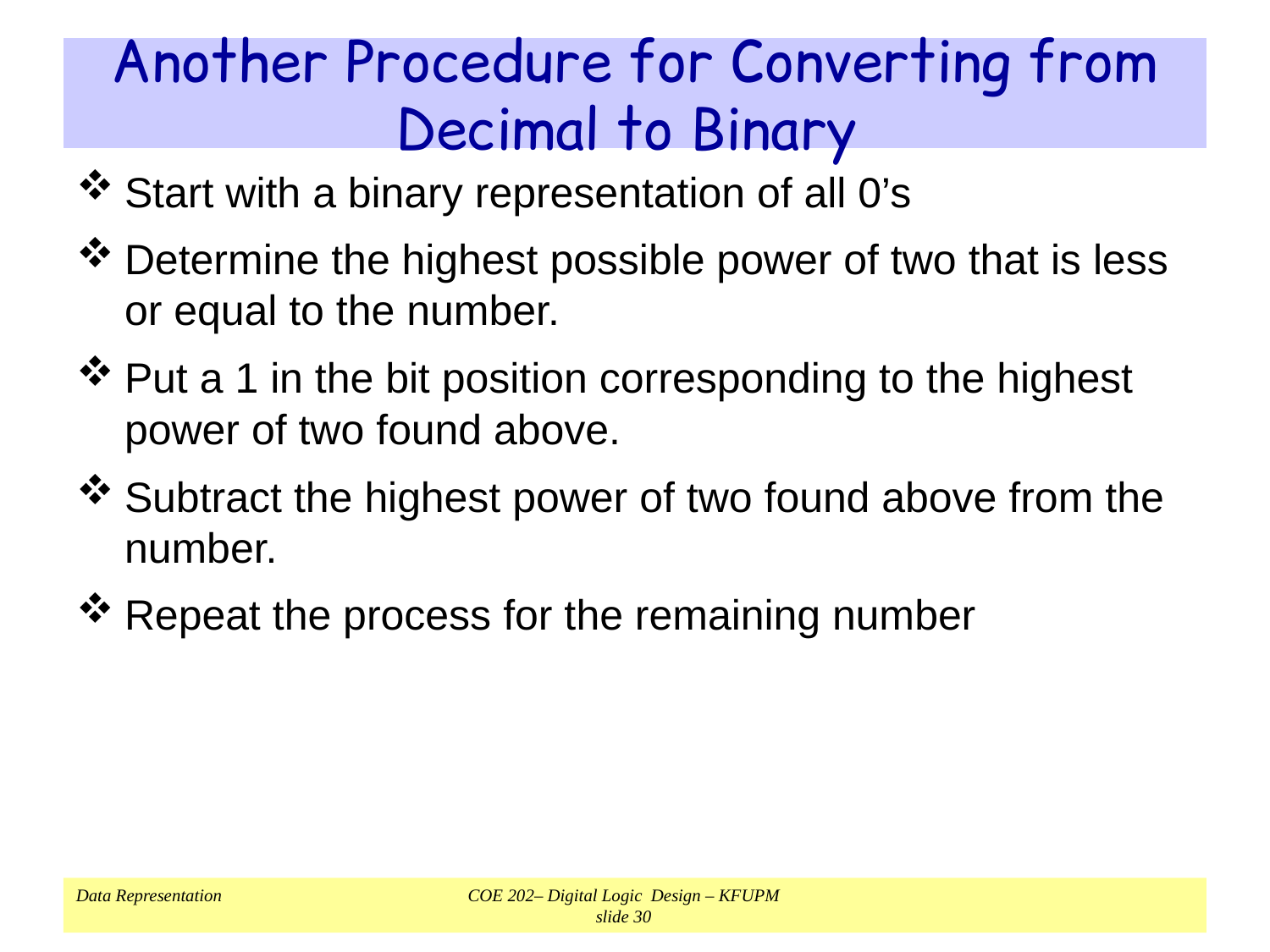

# Another Procedure for Converting from Decimal to Binary
Start with a binary representation of all 0’s
Determine the highest possible power of two that is less or equal to the number.
Put a 1 in the bit position corresponding to the highest power of two found above.
Subtract the highest power of two found above from the number.
Repeat the process for the remaining number